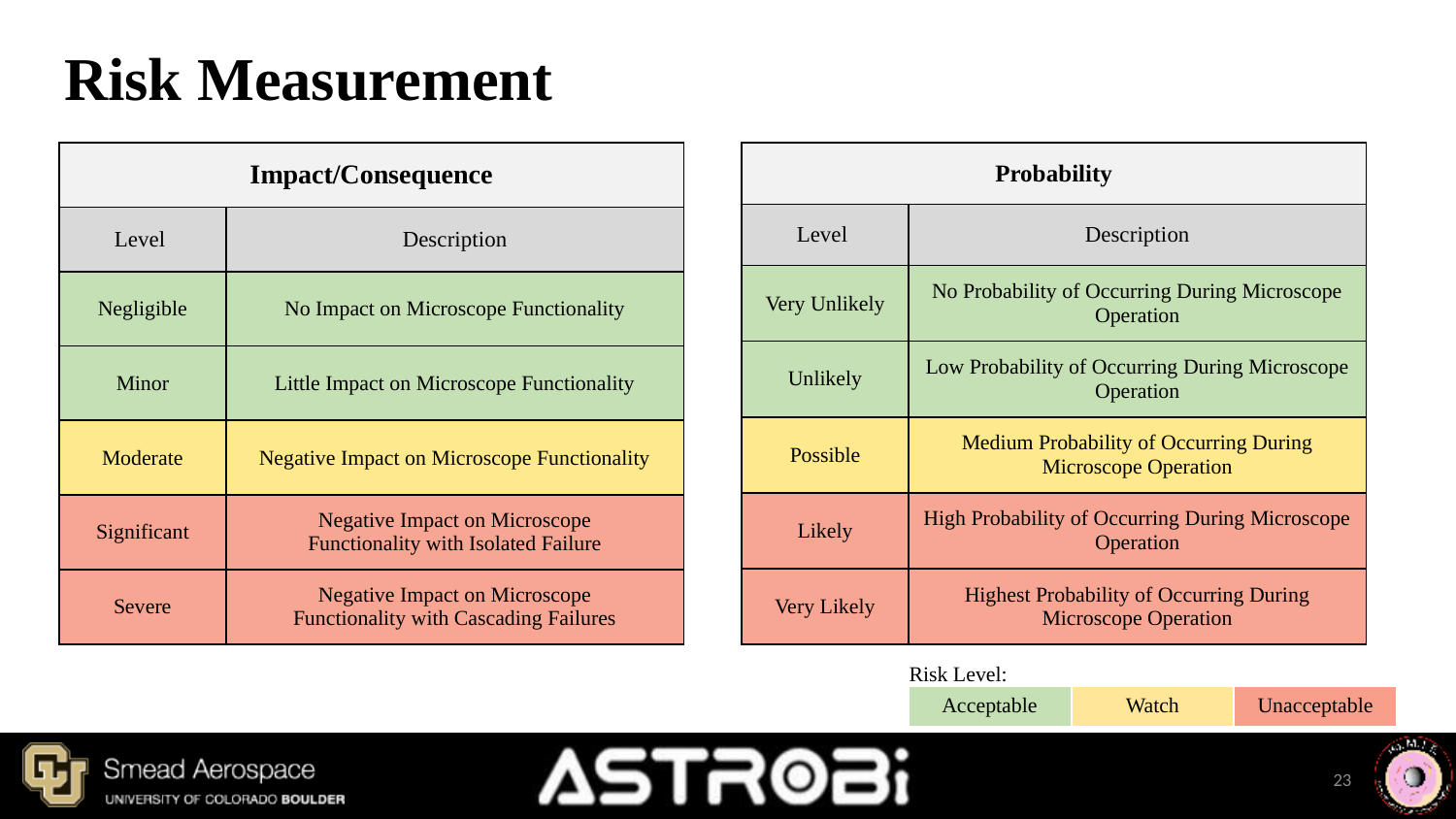

# Risk Measurement
| Impact/Consequence |  |
| --- | --- |
| Level | Description |
| Negligible | No Impact on Microscope Functionality |
| Minor | Little Impact on Microscope Functionality |
| Moderate | Negative Impact on Microscope Functionality |
| Significant | Negative Impact on Microscope Functionality with Isolated Failure |
| Severe | Negative Impact on Microscope Functionality with Cascading Failures |
| Probability |  |
| --- | --- |
| Level | Description |
| Very Unlikely | No Probability of Occurring During Microscope Operation |
| Unlikely | Low Probability of Occurring During Microscope Operation |
| Possible | Medium Probability of Occurring During Microscope Operation |
| Likely | High Probability of Occurring During Microscope Operation |
| Very Likely | Highest Probability of Occurring During Microscope Operation |
Risk Level:
| Acceptable | Watch | Unacceptable |
| --- | --- | --- |
23